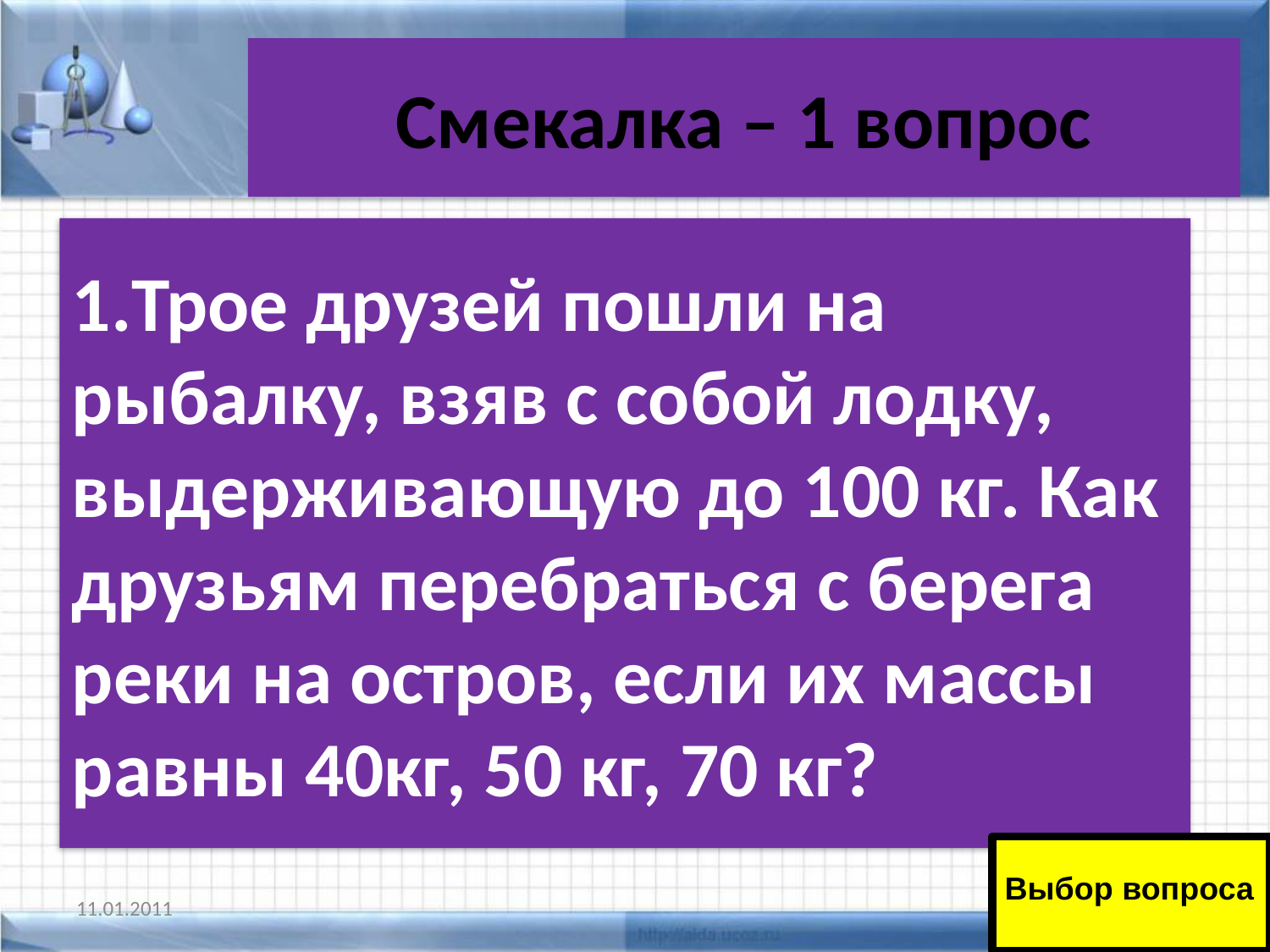

# Смекалка – 1 вопрос

1.Трое друзей пошли на рыбалку, взяв с собой лодку, выдерживающую до 100 кг. Как друзьям перебраться с берега реки на остров, если их массы равны 40кг, 50 кг, 70 кг?

Выбор вопроса

11.01.2011
14